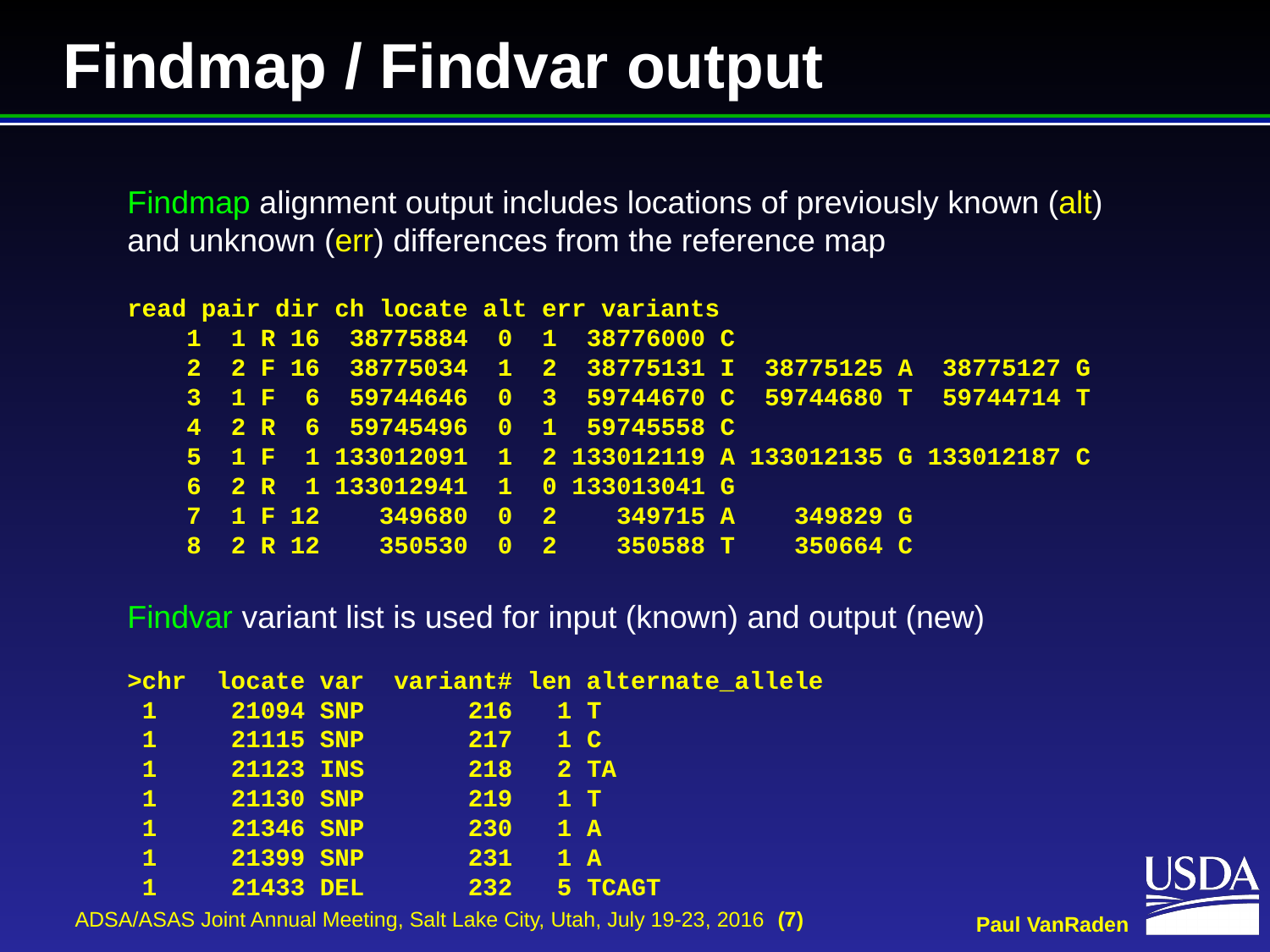

# Findmap / Findvar output
Findmap alignment output includes locations of previously known (alt) and unknown (err) differences from the reference map

read pair dir ch locate alt err variants
    1  1 R 16  38775884  0  1  38776000 C
    2  2 F 16  38775034  1  2  38775131 I  38775125 A  38775127 G
    3  1 F  6  59744646  0  3  59744670 C  59744680 T  59744714 T
    4  2 R  6  59745496  0  1  59745558 C
    5  1 F  1 133012091  1  2 133012119 A 133012135 G 133012187 C
    6  2 R  1 133012941  1  0 133013041 G
    7  1 F 12    349680  0  2    349715 A    349829 G
    8  2 R 12    350530  0  2    350588 T    350664 C

Findvar variant list is used for input (known) and output (new)

>chr  locate var  variant# len alternate_allele
 1     21094 SNP       216   1 T
 1     21115 SNP       217   1 C
 1     21123 INS       218   2 TA
 1     21130 SNP       219   1 T
 1     21346 SNP       230   1 A
 1     21399 SNP       231   1 A
 1     21433 DEL       232   5 TCAGT